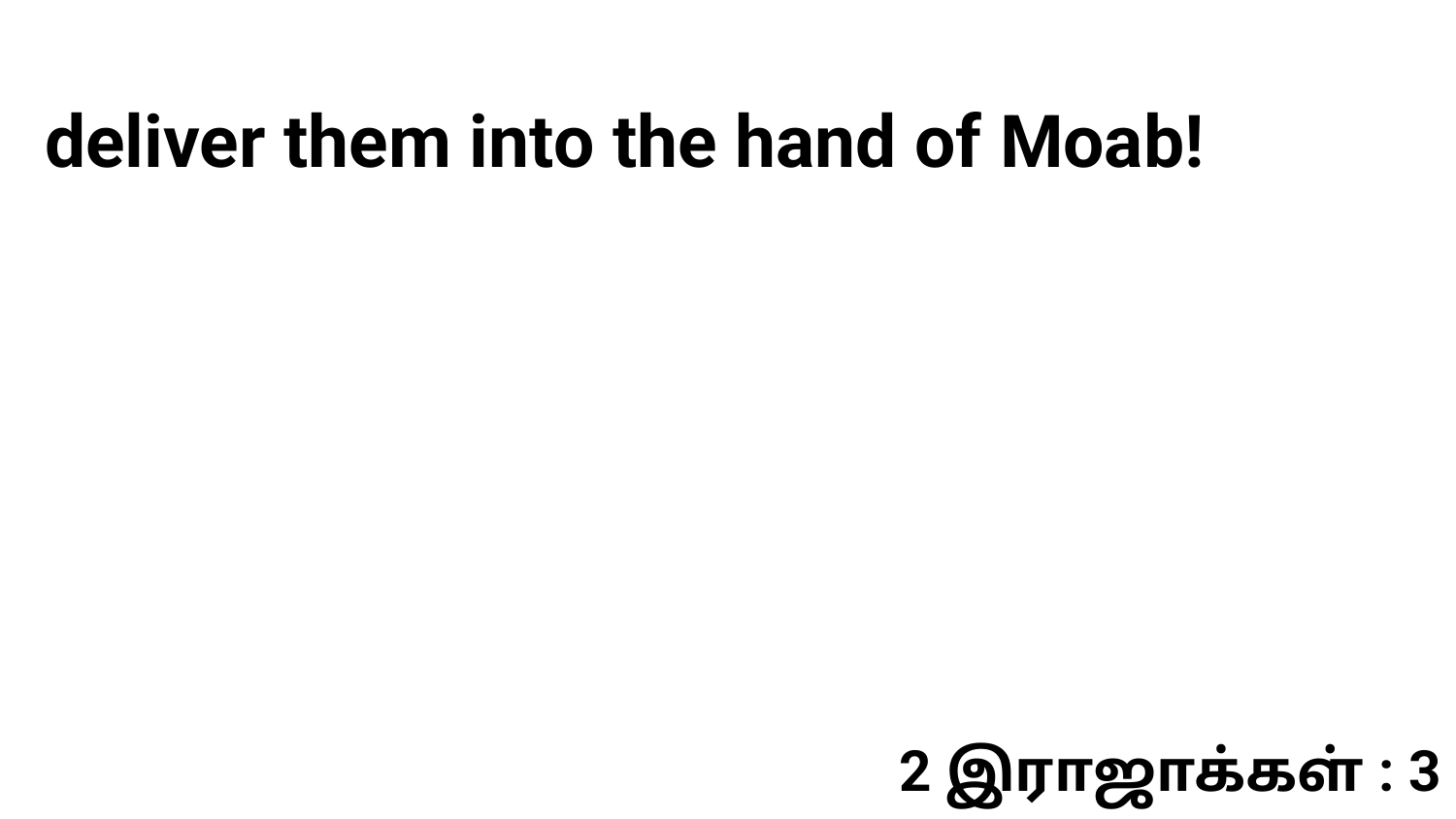

deliver them into the hand of Moab!
2 இராஜாக்கள் : 3